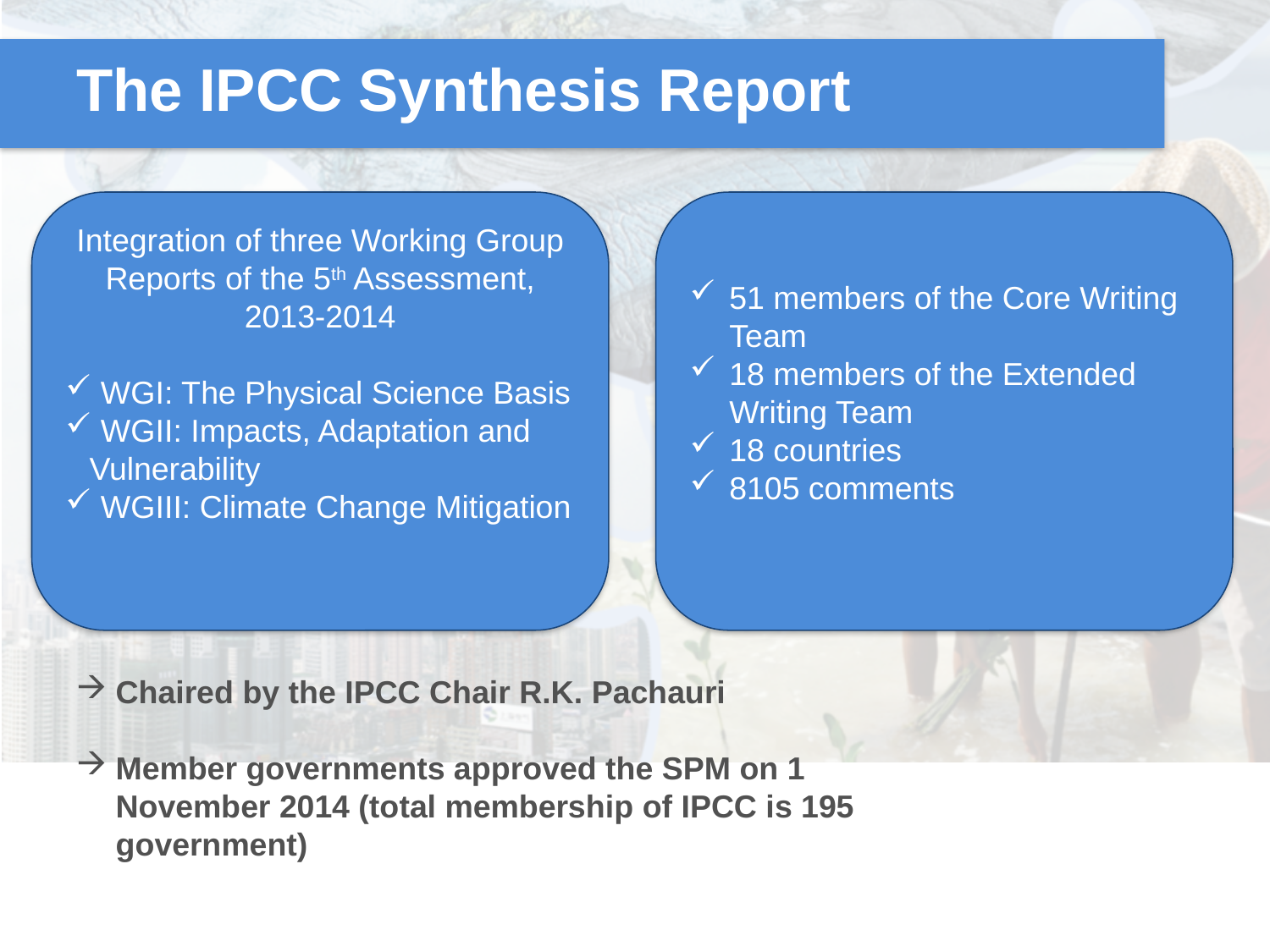

# The IPCC Synthesis Report
51 members of the Core Writing Team
18 members of the Extended Writing Team
18 countries
8105 comments

Integration of three Working Group Reports of the 5th Assessment, 2013-2014

 WGI: The Physical Science Basis
 WGII: Impacts, Adaptation and Vulnerability
 WGIII: Climate Change Mitigation
Chaired by the IPCC Chair R.K. Pachauri

Member governments approved the SPM on 1 November 2014 (total membership of IPCC is 195 government)